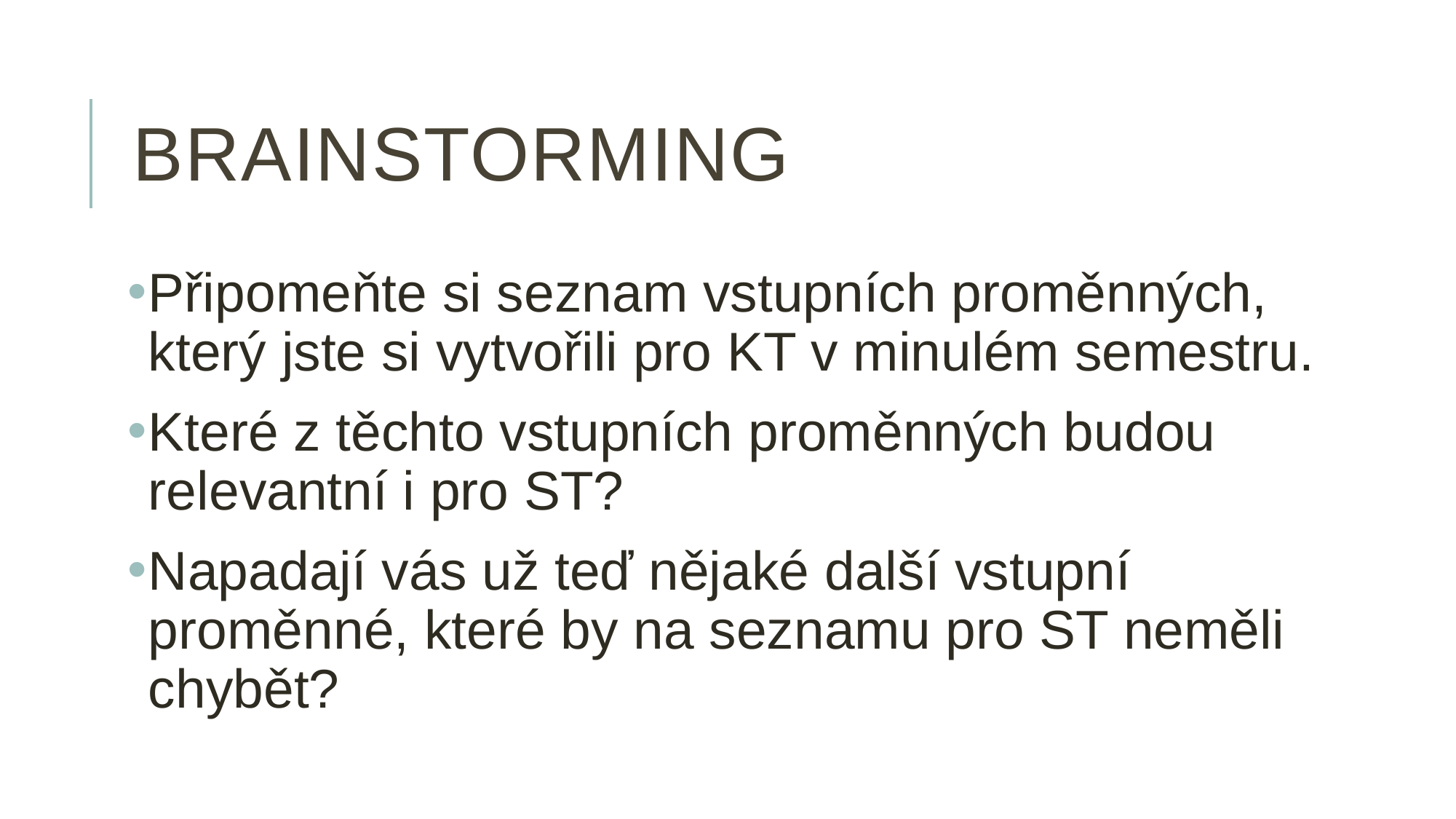

# brainstorming
Připomeňte si seznam vstupních proměnných, který jste si vytvořili pro KT v minulém semestru.
Které z těchto vstupních proměnných budou relevantní i pro ST?
Napadají vás už teď nějaké další vstupní proměnné, které by na seznamu pro ST neměli chybět?